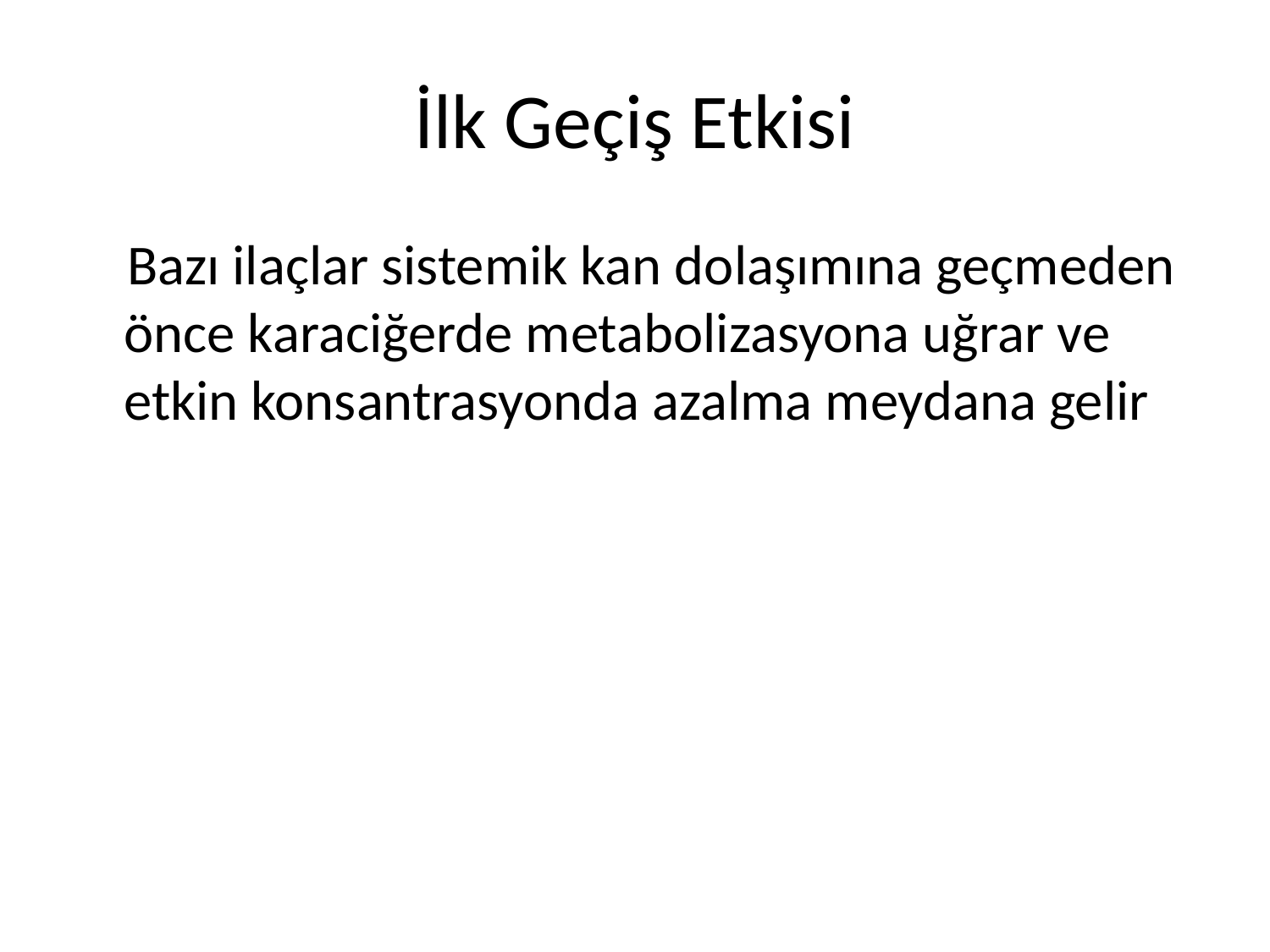

# İlk Geçiş Etkisi
    Bazı ilaçlar sistemik kan dolaşımına geçmeden önce karaciğerde metabolizasyona uğrar ve etkin konsantrasyonda azalma meydana gelir